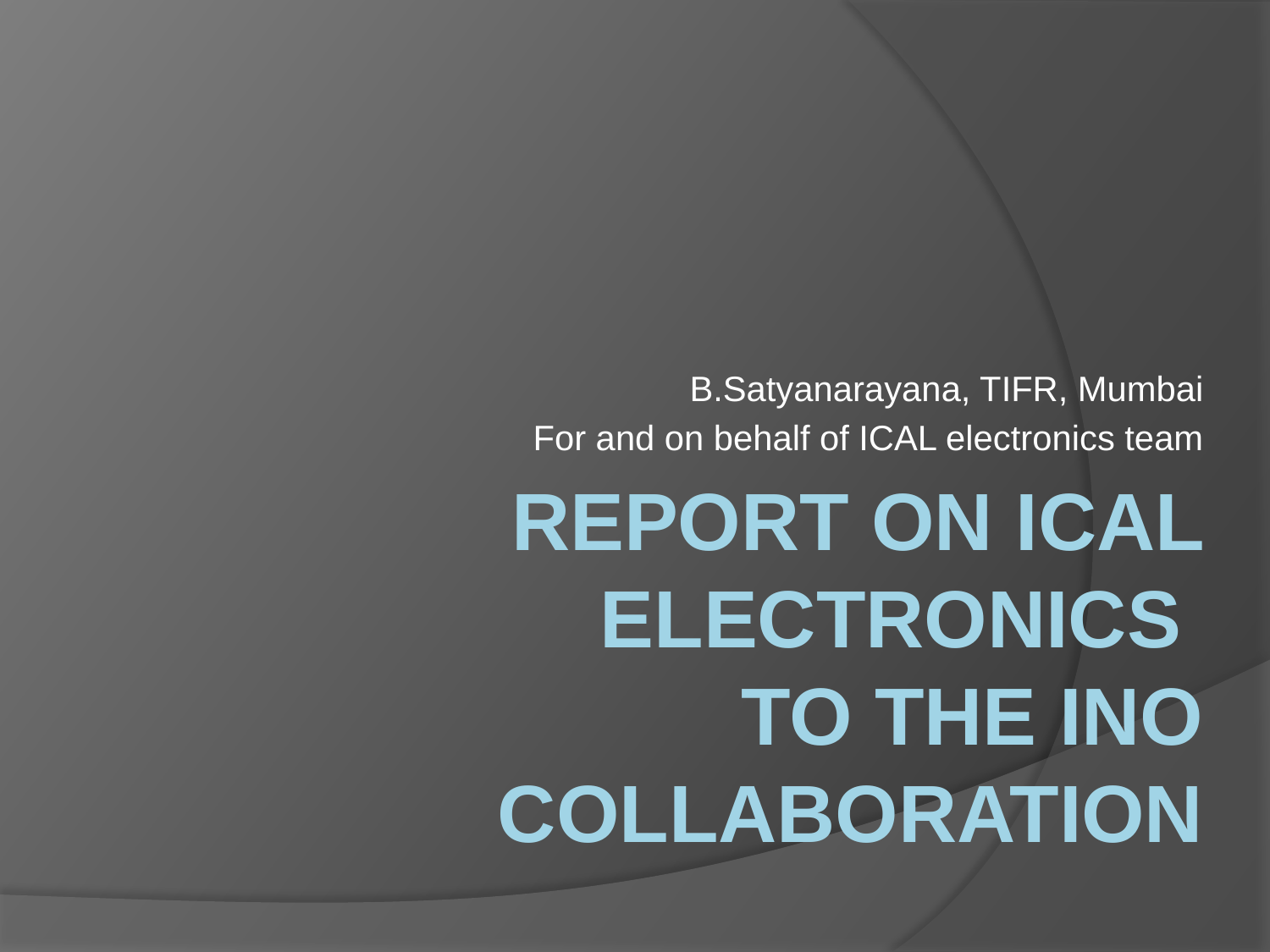

B.Satyanarayana, TIFR, Mumbai
For and on behalf of ICAL electronics team
# Report on ICAL electronics to the INO Collaboration